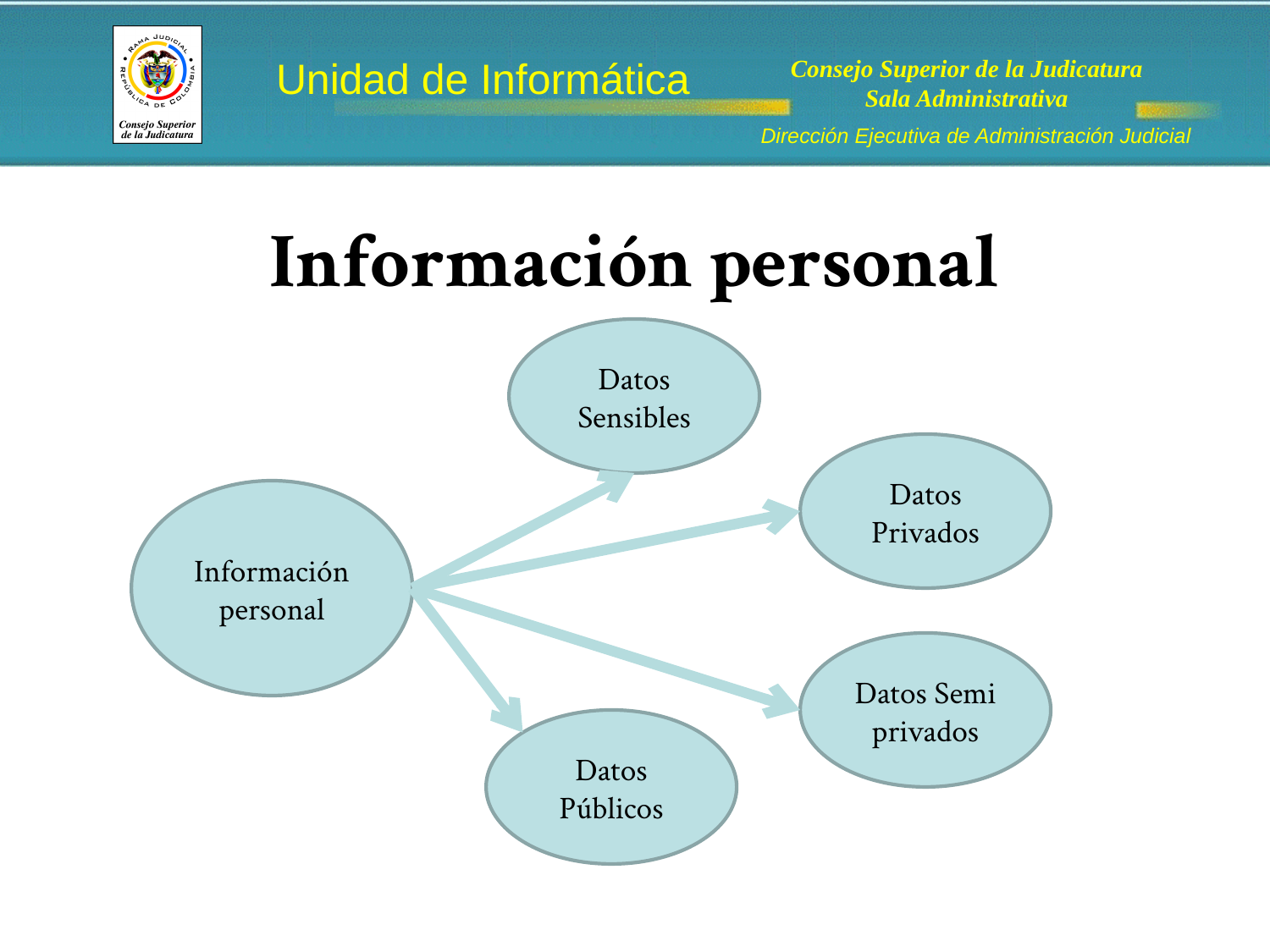

# Información personal
Datos Sensibles
Datos Privados
Información personal
Datos Semi privados
Datos
Públicos